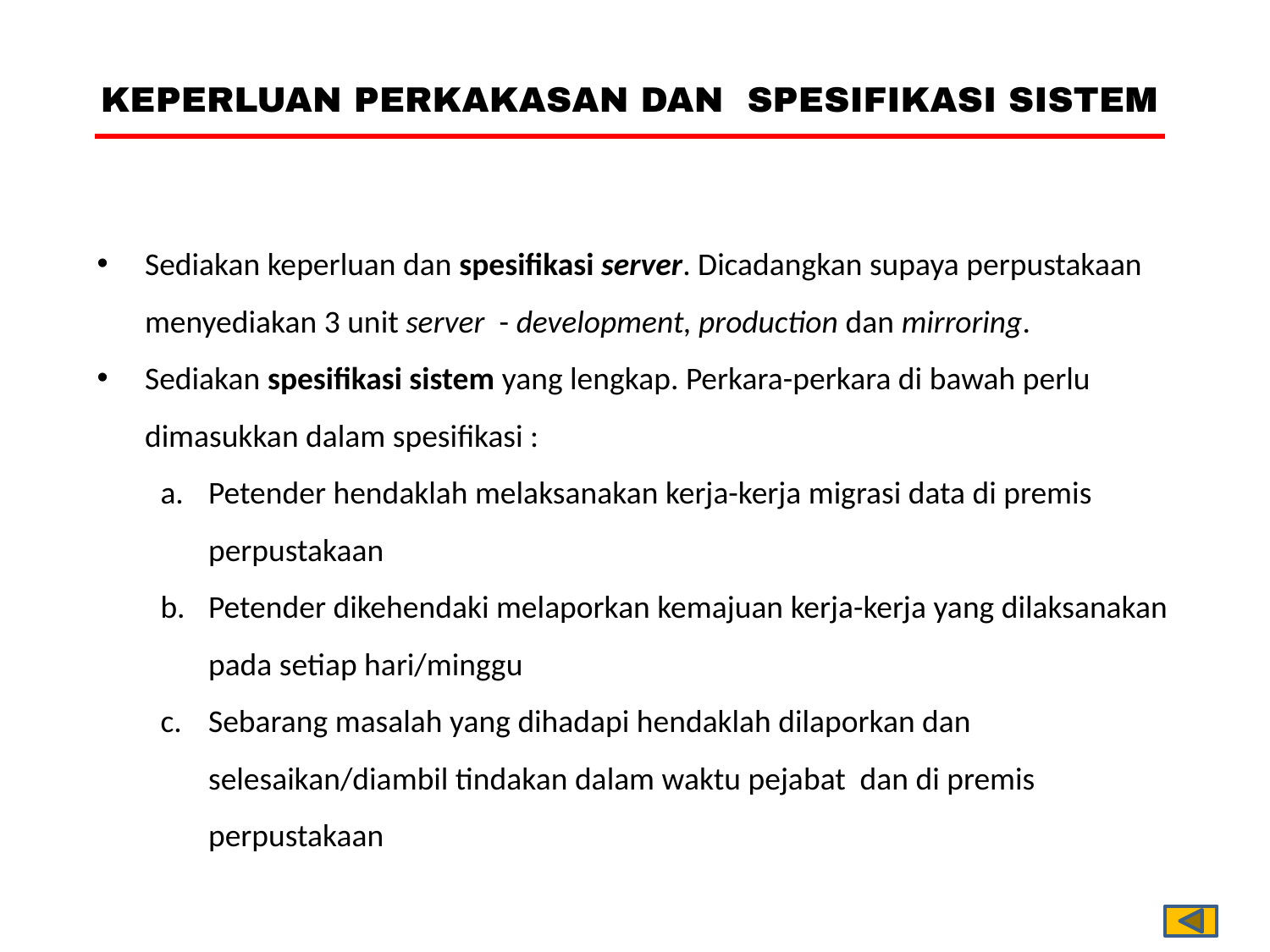

KEPERLUAN PERKAKASAN DAN  SPESIFIKASI SISTEM
Sediakan keperluan dan spesifikasi server. Dicadangkan supaya perpustakaan menyediakan 3 unit server  - development, production dan mirroring.
Sediakan spesifikasi sistem yang lengkap. Perkara-perkara di bawah perlu dimasukkan dalam spesifikasi :
Petender hendaklah melaksanakan kerja-kerja migrasi data di premis perpustakaan
Petender dikehendaki melaporkan kemajuan kerja-kerja yang dilaksanakan pada setiap hari/minggu
Sebarang masalah yang dihadapi hendaklah dilaporkan dan selesaikan/diambil tindakan dalam waktu pejabat  dan di premis perpustakaan